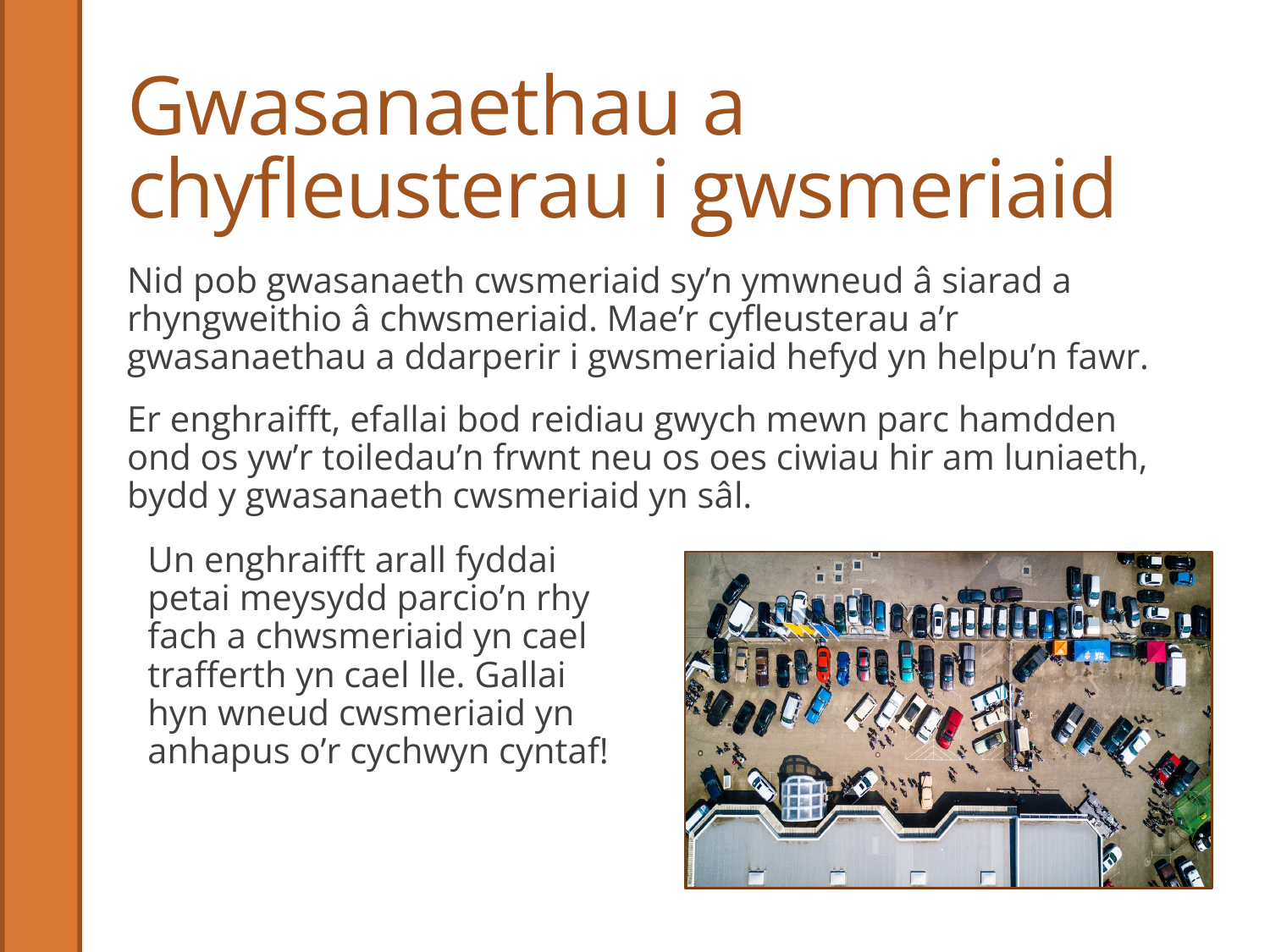

# Gwasanaethau a chyfleusterau i gwsmeriaid
Nid pob gwasanaeth cwsmeriaid sy’n ymwneud â siarad a rhyngweithio â chwsmeriaid. Mae’r cyfleusterau a’r gwasanaethau a ddarperir i gwsmeriaid hefyd yn helpu’n fawr.
Er enghraifft, efallai bod reidiau gwych mewn parc hamdden ond os yw’r toiledau’n frwnt neu os oes ciwiau hir am luniaeth, bydd y gwasanaeth cwsmeriaid yn sâl.
Un enghraifft arall fyddai petai meysydd parcio’n rhy fach a chwsmeriaid yn cael trafferth yn cael lle. Gallai hyn wneud cwsmeriaid yn anhapus o’r cychwyn cyntaf!